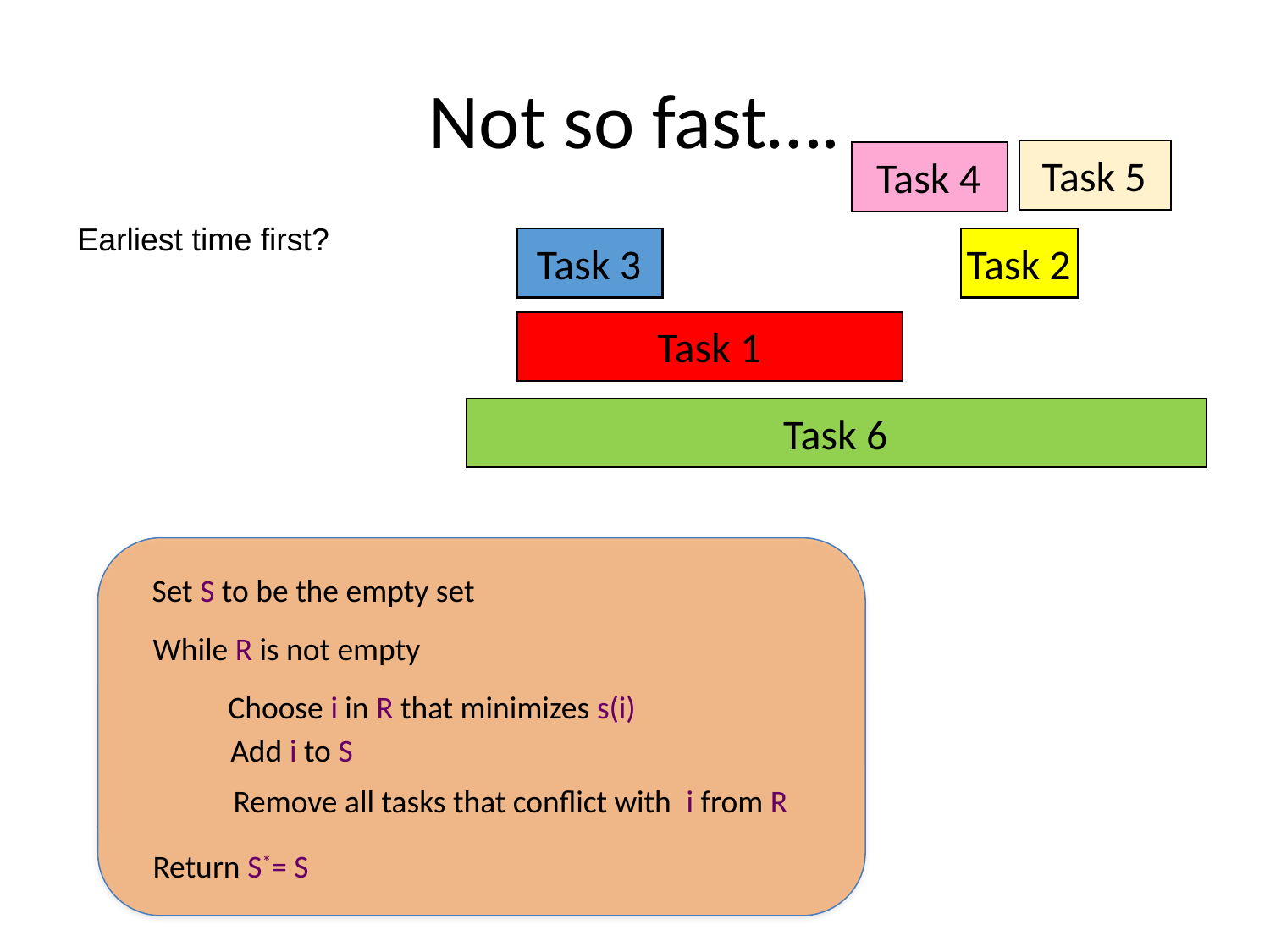

# Not so fast….

Task 5

Task 4
Earliest time first?

Task 3

Task 2

Task 1

Task 6

Set S to be the empty set
While R is not empty
Choose i in R that minimizes s(i)
Add i to S
Remove all tasks that conflict with  i from R
Return S*= S